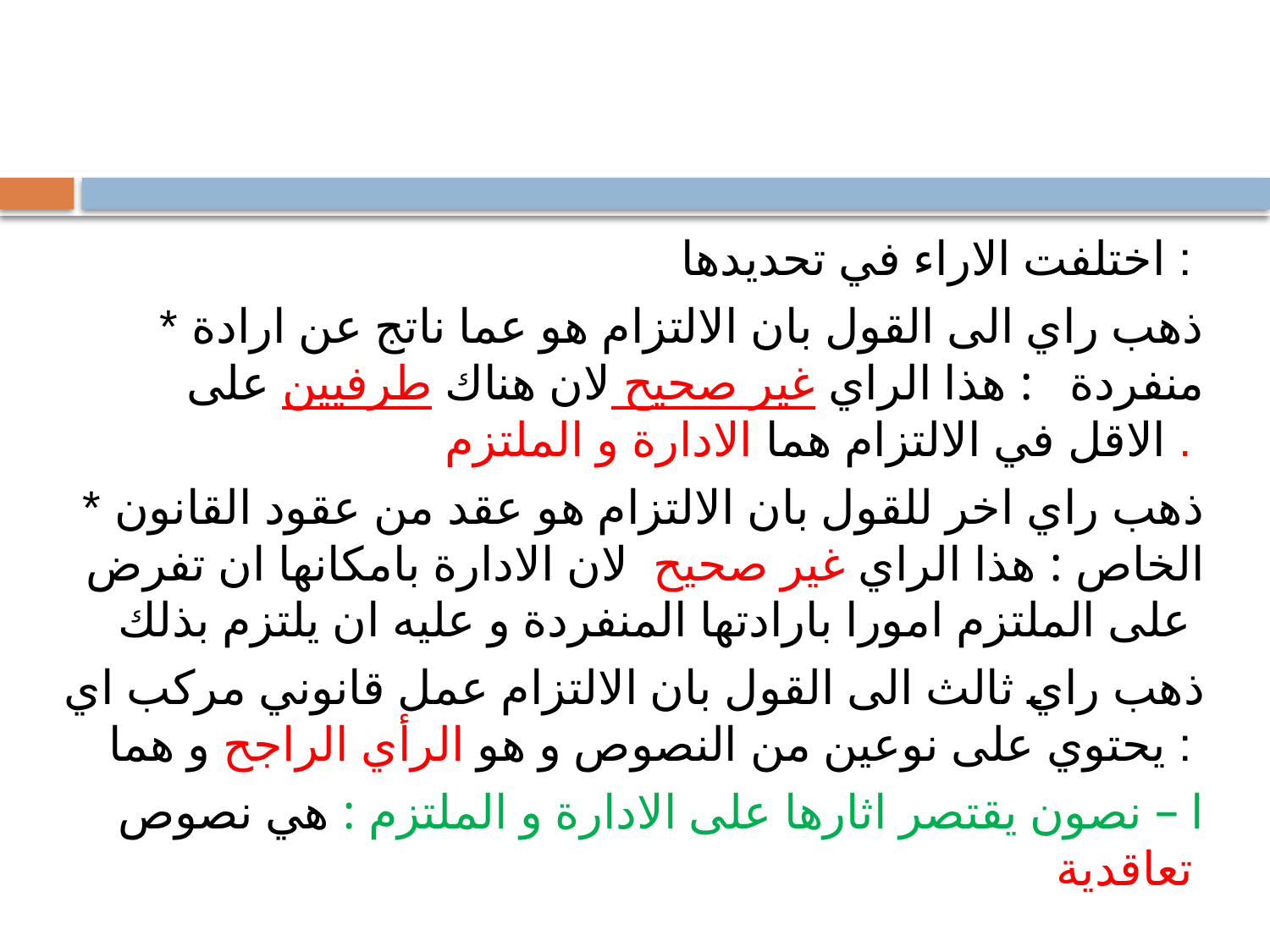

اختلفت الاراء في تحديدها :
 * ذهب راي الى القول بان الالتزام هو عما ناتج عن ارادة منفردة   : هذا الراي غير صحيح لان هناك طرفيين على الاقل في الالتزام هما الادارة و الملتزم .
   * ذهب راي اخر للقول بان الالتزام هو عقد من عقود القانون الخاص : هذا الراي غير صحيح  لان الادارة بامكانها ان تفرض على الملتزم امورا بارادتها المنفردة و عليه ان يلتزم بذلك
ذهب راي ثالث الى القول بان الالتزام عمل قانوني مركب اي يحتوي على نوعين من النصوص و هو الرأي الراجح و هما :
ا – نصون يقتصر اثارها على الادارة و الملتزم : هي نصوص تعاقدية